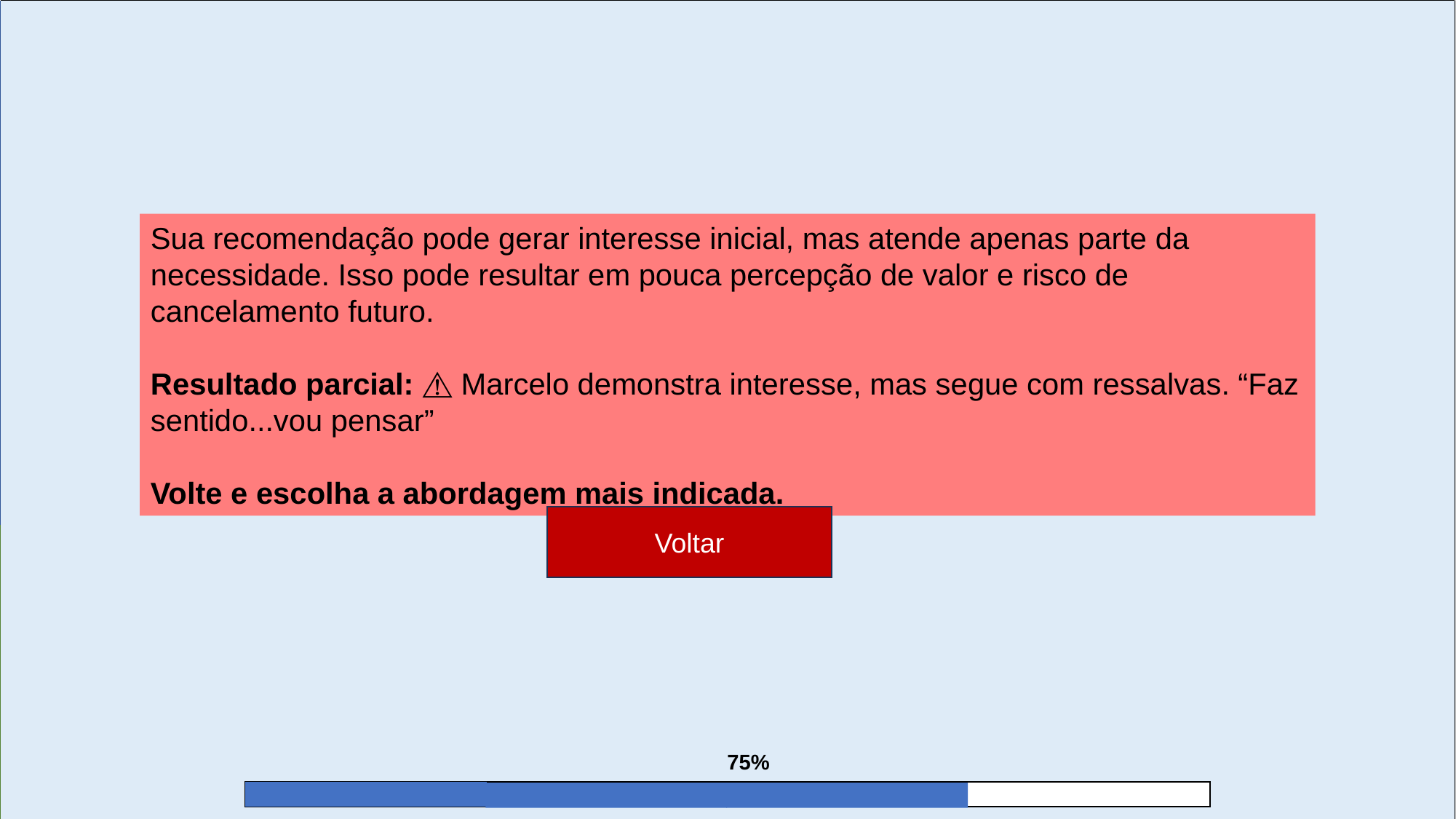

Sua recomendação pode gerar interesse inicial, mas atende apenas parte da necessidade. Isso pode resultar em pouca percepção de valor e risco de cancelamento futuro.

Resultado parcial: ⚠️ Marcelo demonstra interesse, mas segue com ressalvas. “Faz sentido...vou pensar”

Volte e escolha a abordagem mais indicada.
Voltar
75%